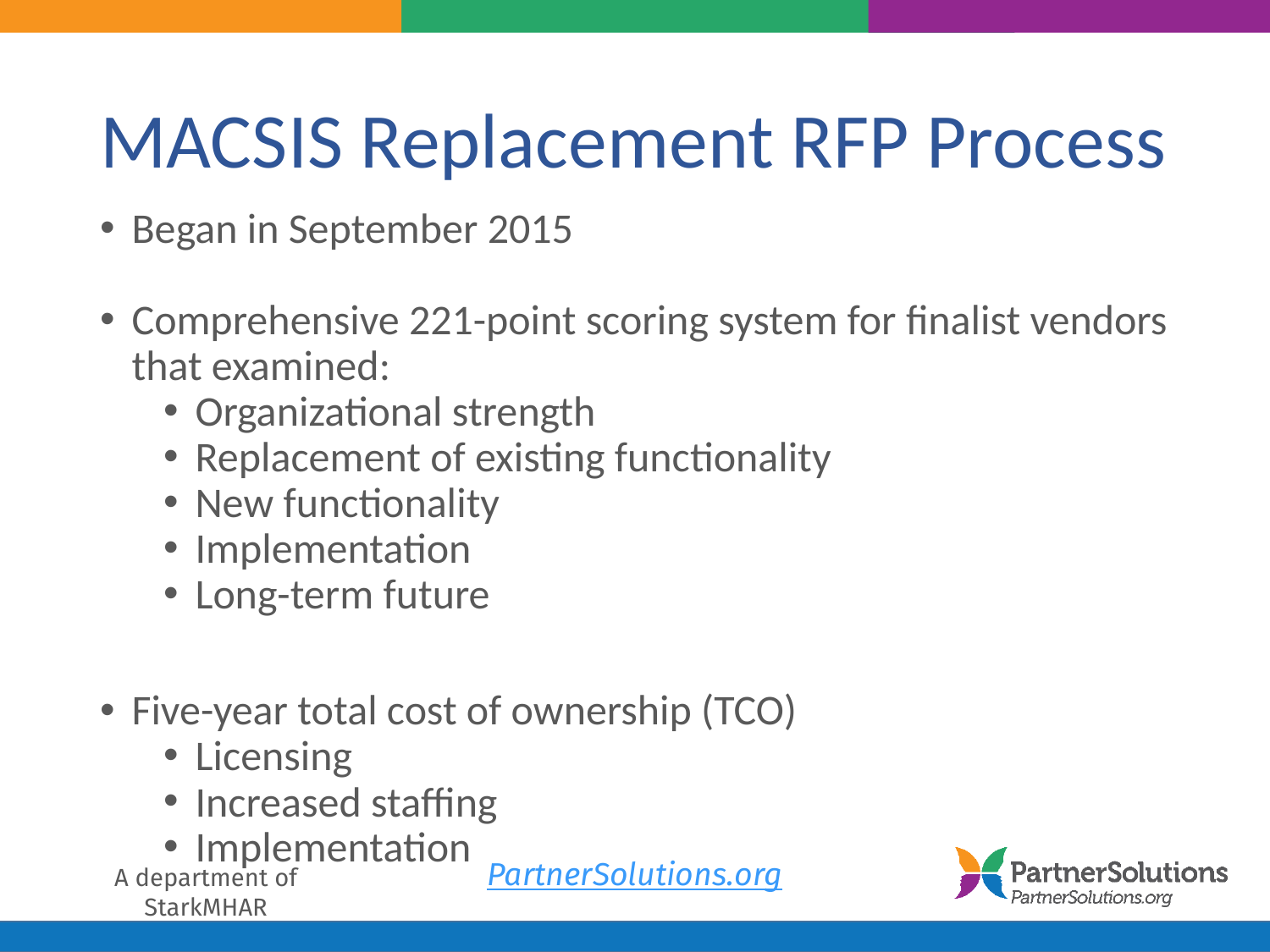

# MACSIS Replacement RFP Process
Began in September 2015

Comprehensive 221-point scoring system for finalist vendors that examined:
Organizational strength
Replacement of existing functionality
New functionality
Implementation
Long-term future

Five-year total cost of ownership (TCO)
Licensing
Increased staffing
Implementation